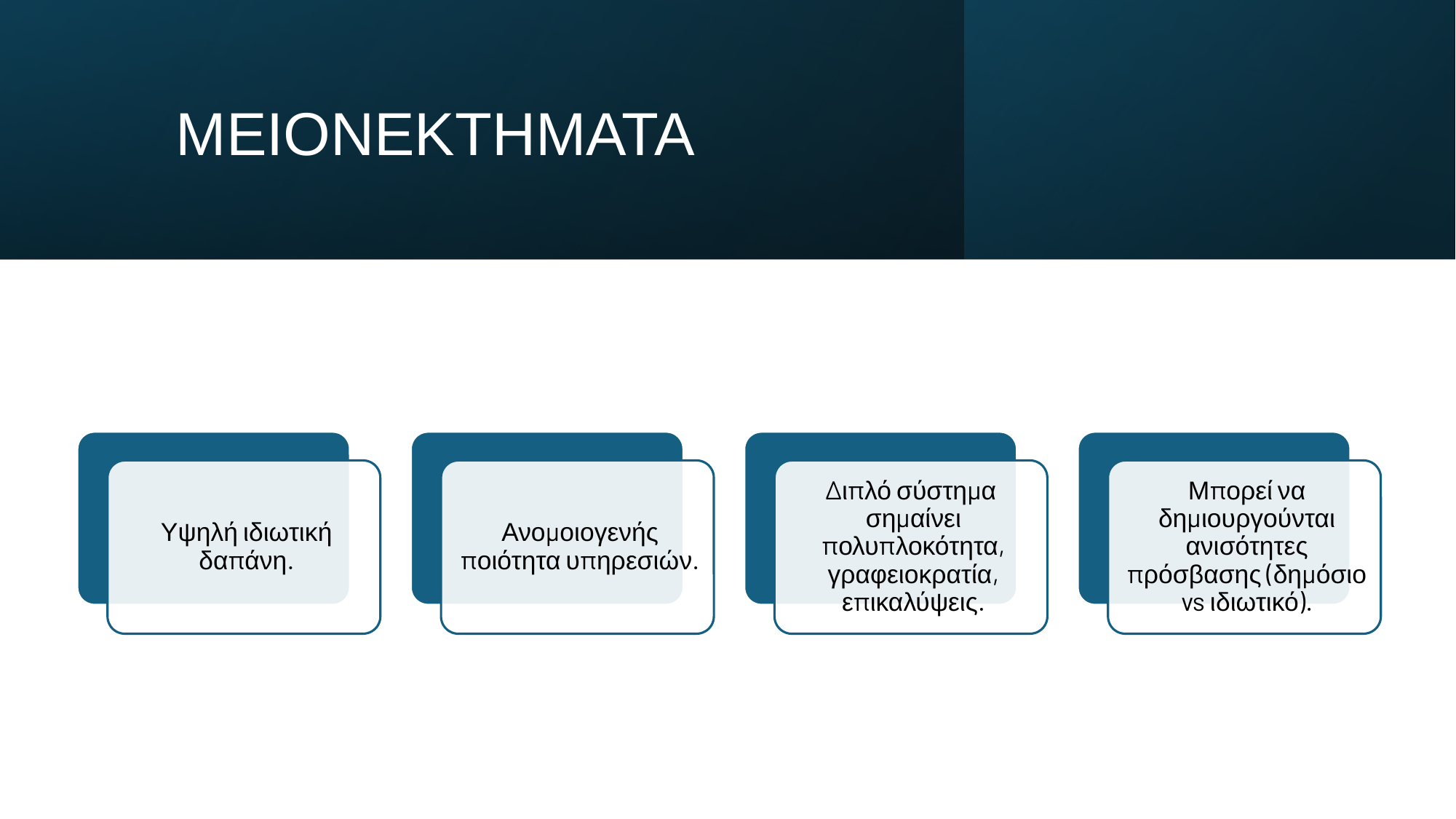

# ΜΕΙΟΝΕΚΤΗΜΑΤΑ
Υψηλή ιδιωτική δαπάνη.
Ανομοιογενής ποιότητα υπηρεσιών.
Διπλό σύστημα  σημαίνει πολυπλοκότητα, γραφειοκρατία, επικαλύψεις.
Μπορεί να δημιουργούνται ανισότητες πρόσβασης (δημόσιο vs ιδιωτικό).